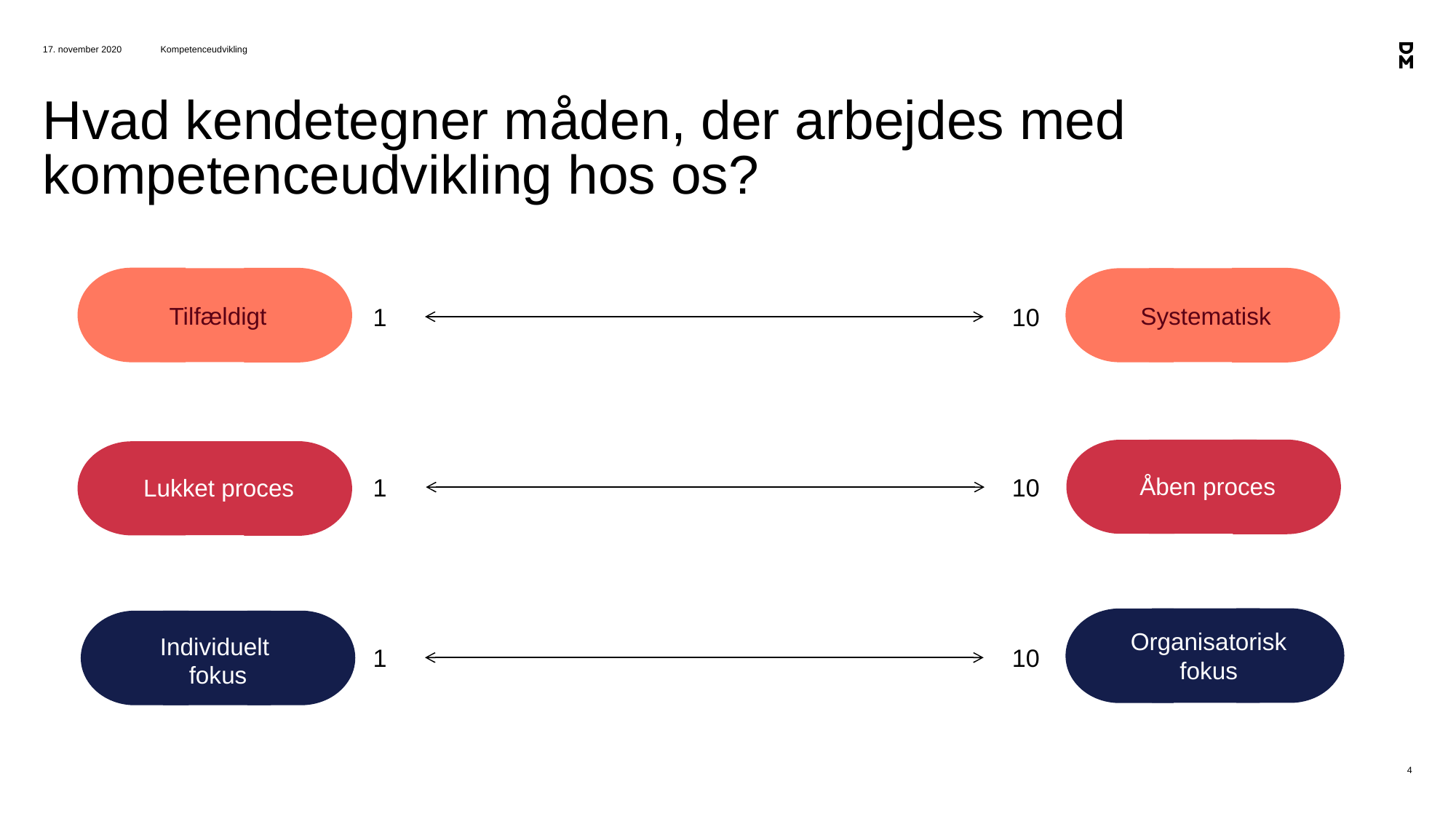

17. november 2020
Kompetenceudvikling
# Hvad kendetegner måden, der arbejdes med kompetenceudvikling hos os?

Tilfældigt

Systematisk

1
10
Åben proces

Lukket proces

1
10
Organisatorisk fokus

Individuelt
fokus
1
10

4